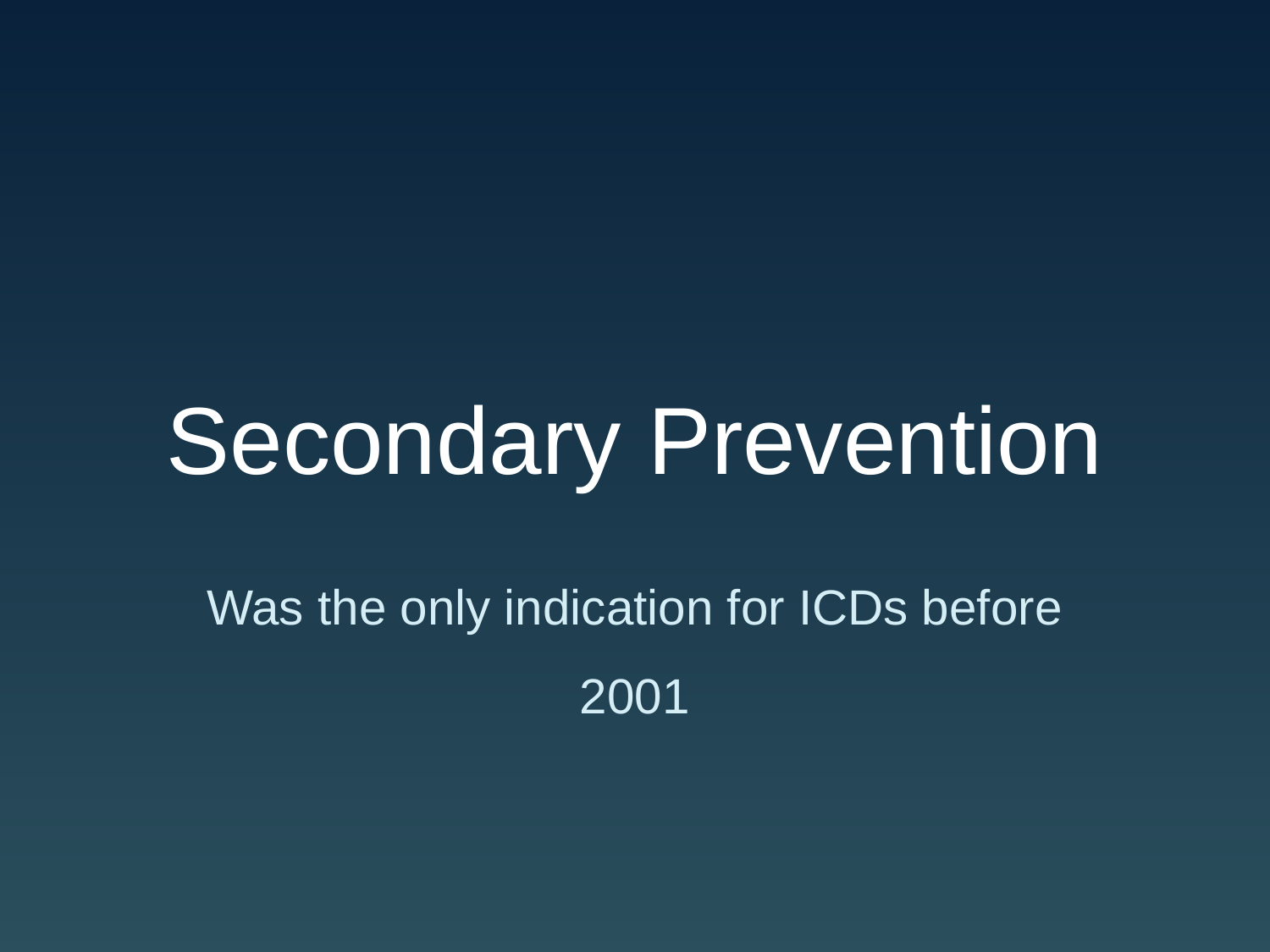

# Secondary Prevention
Was the only indication for ICDs before 2001